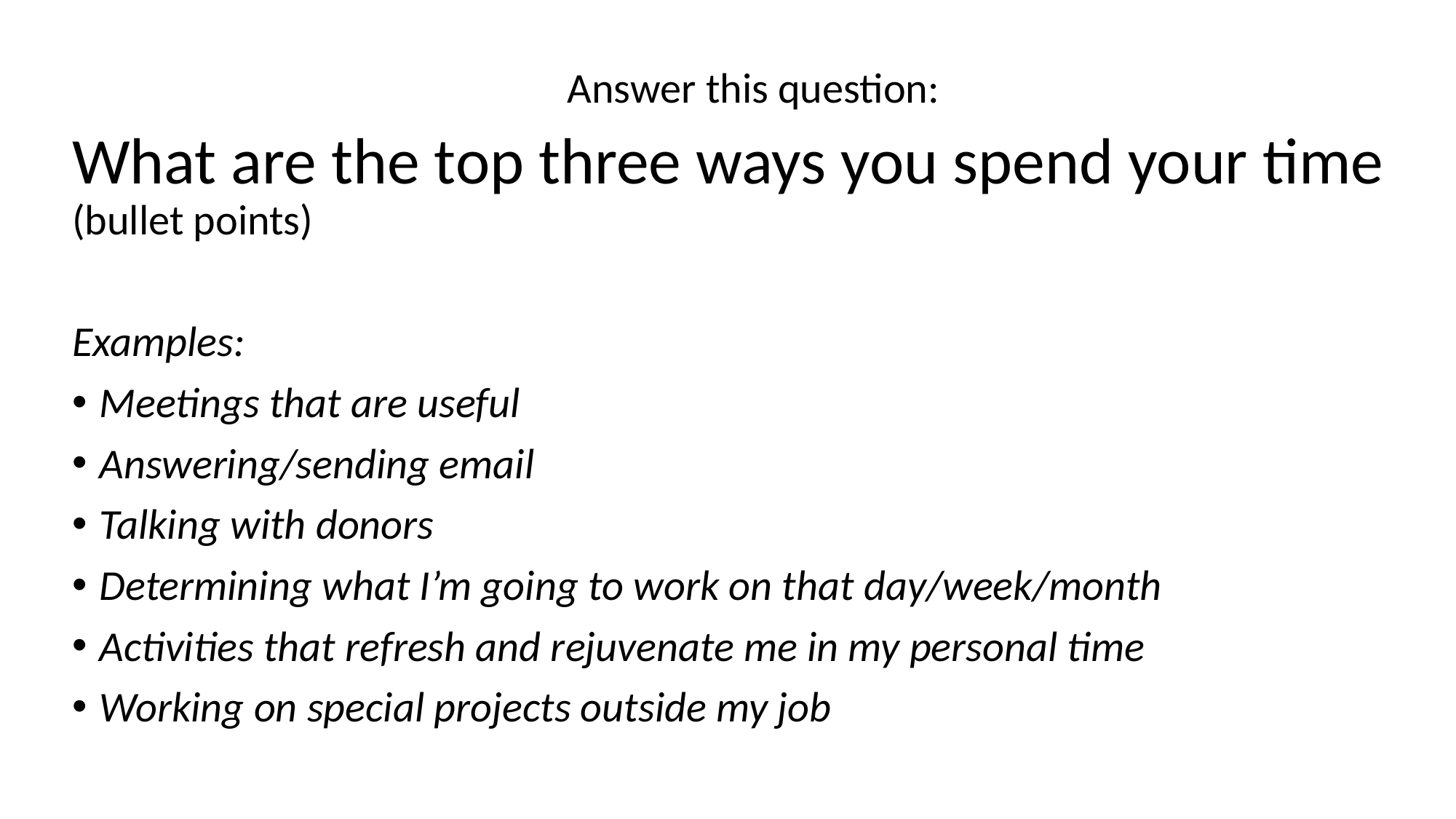

Answer this question:
What are the top three ways you spend your time (bullet points)

Examples:
Meetings that are useful
Answering/sending email
Talking with donors
Determining what I’m going to work on that day/week/month
Activities that refresh and rejuvenate me in my personal time
Working on special projects outside my job